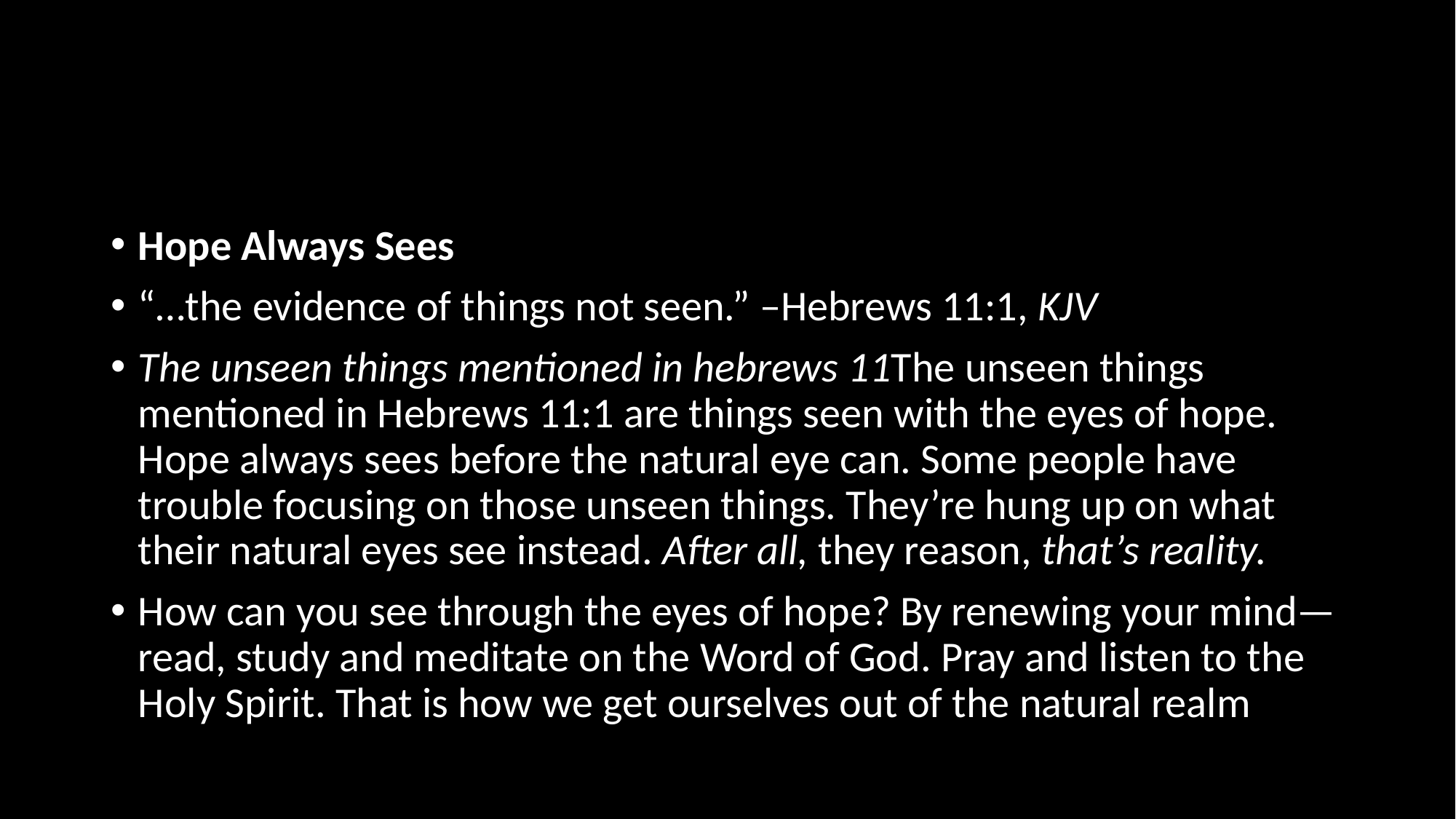

#
Hope Always Sees
“…the evidence of things not seen.” –Hebrews 11:1, KJV
The unseen things mentioned in hebrews 11The unseen things mentioned in Hebrews 11:1 are things seen with the eyes of hope. Hope always sees before the natural eye can. Some people have trouble focusing on those unseen things. They’re hung up on what their natural eyes see instead. After all, they reason, that’s reality.
How can you see through the eyes of hope? By renewing your mind—read, study and meditate on the Word of God. Pray and listen to the Holy Spirit. That is how we get ourselves out of the natural realm